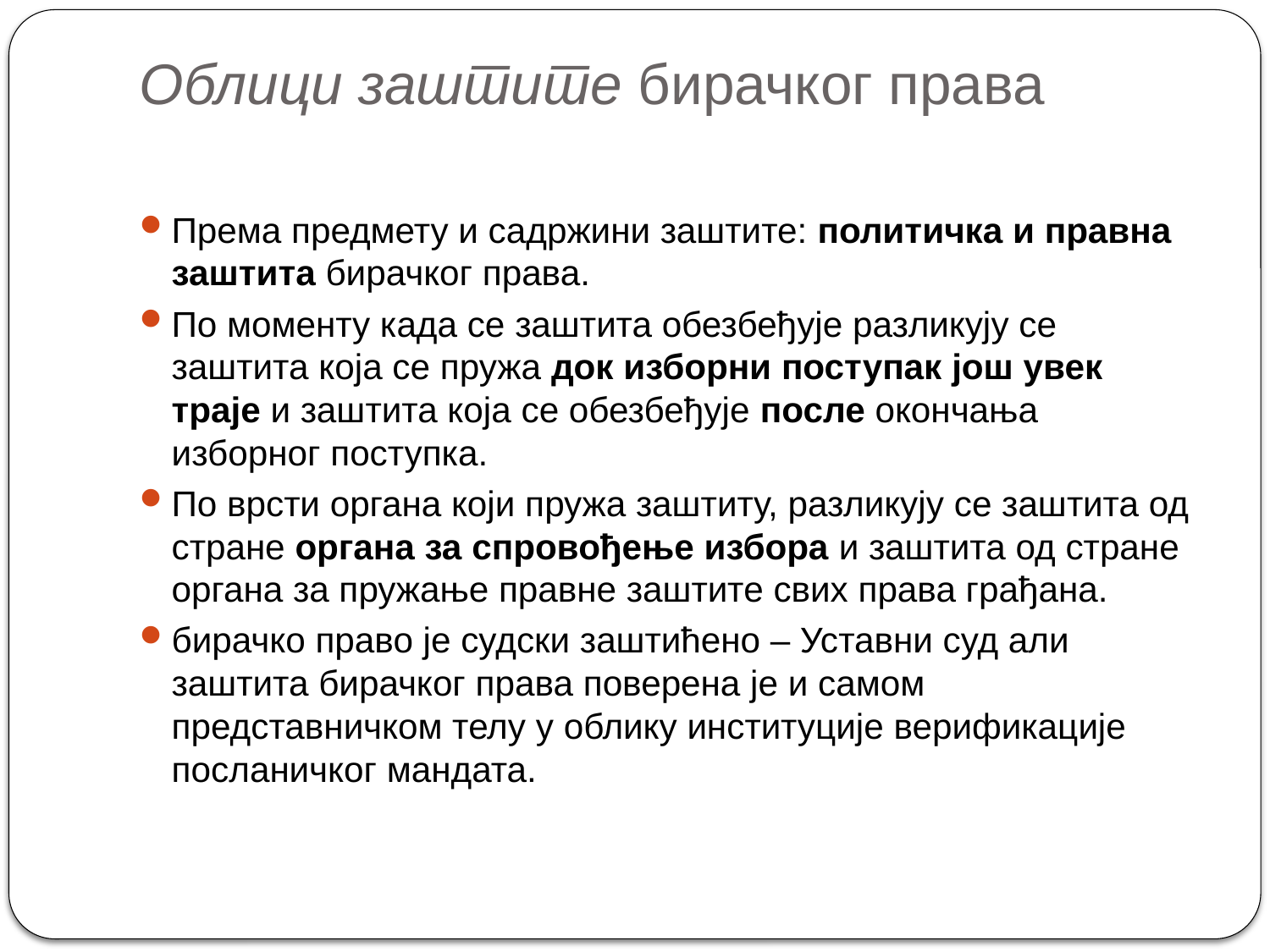

# Облици заштите бирачког права
Према предмету и садржини заштите: политичка и правна заштита бирачког права.
По моменту када се заштита обезбеђује разликују се заштита која се пружа док изборни поступак још увек траје и заштита која се обезбеђује после окончања изборног поступка.
По врсти органа који пружа заштиту, разликују се заштита од стране органа за спровођење избора и заштита од стране органа за пружање правне заштите свих права грађана.
бирачко право је судски заштићено – Уставни суд али заштита бирачког права поверена је и самом представничком телу у облику институције верификације посланичког мандата.